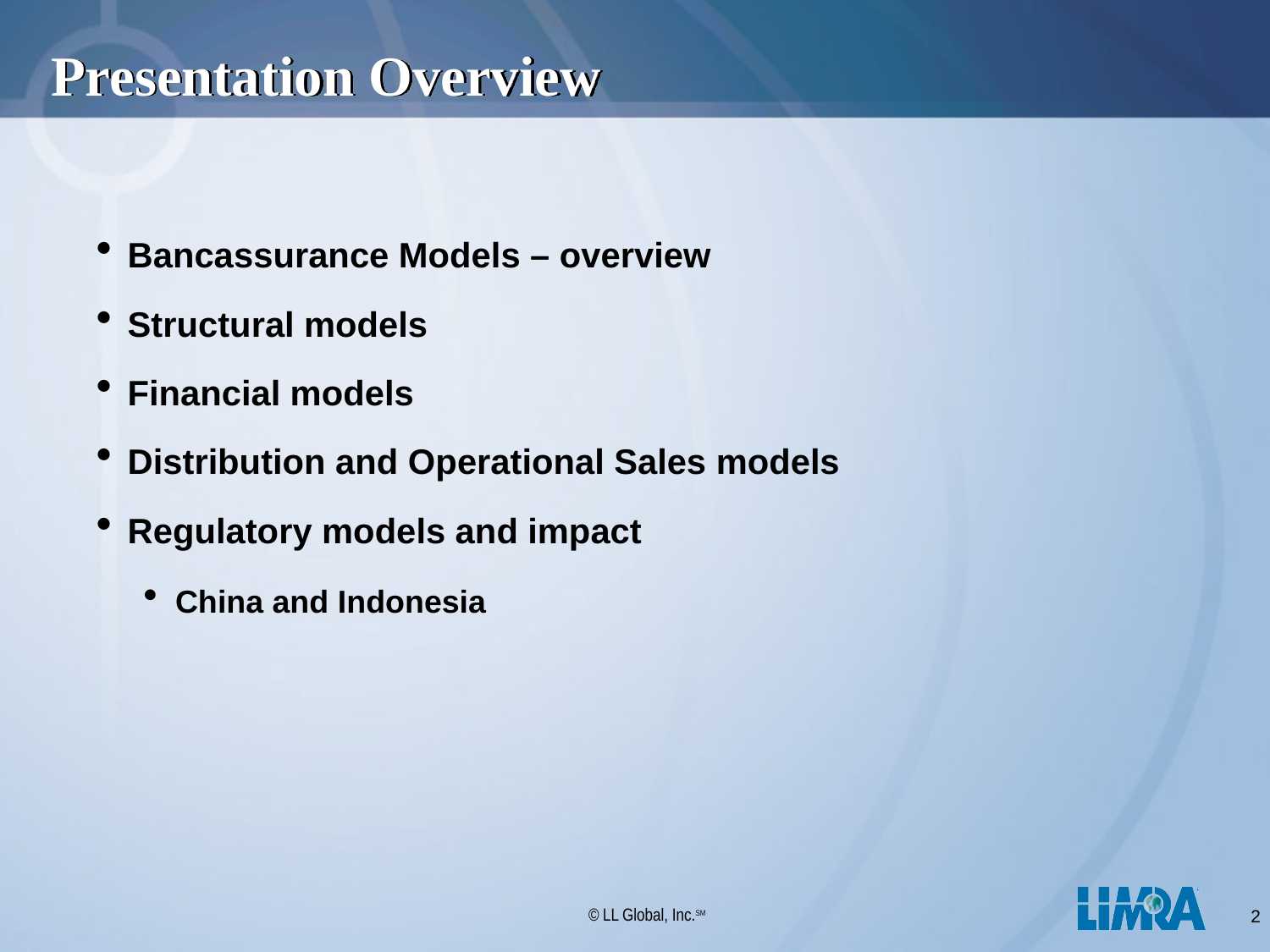

# Presentation Overview

Bancassurance Models – overview
Structural models
Financial models
Distribution and Operational Sales models
Regulatory models and impact
China and Indonesia
2